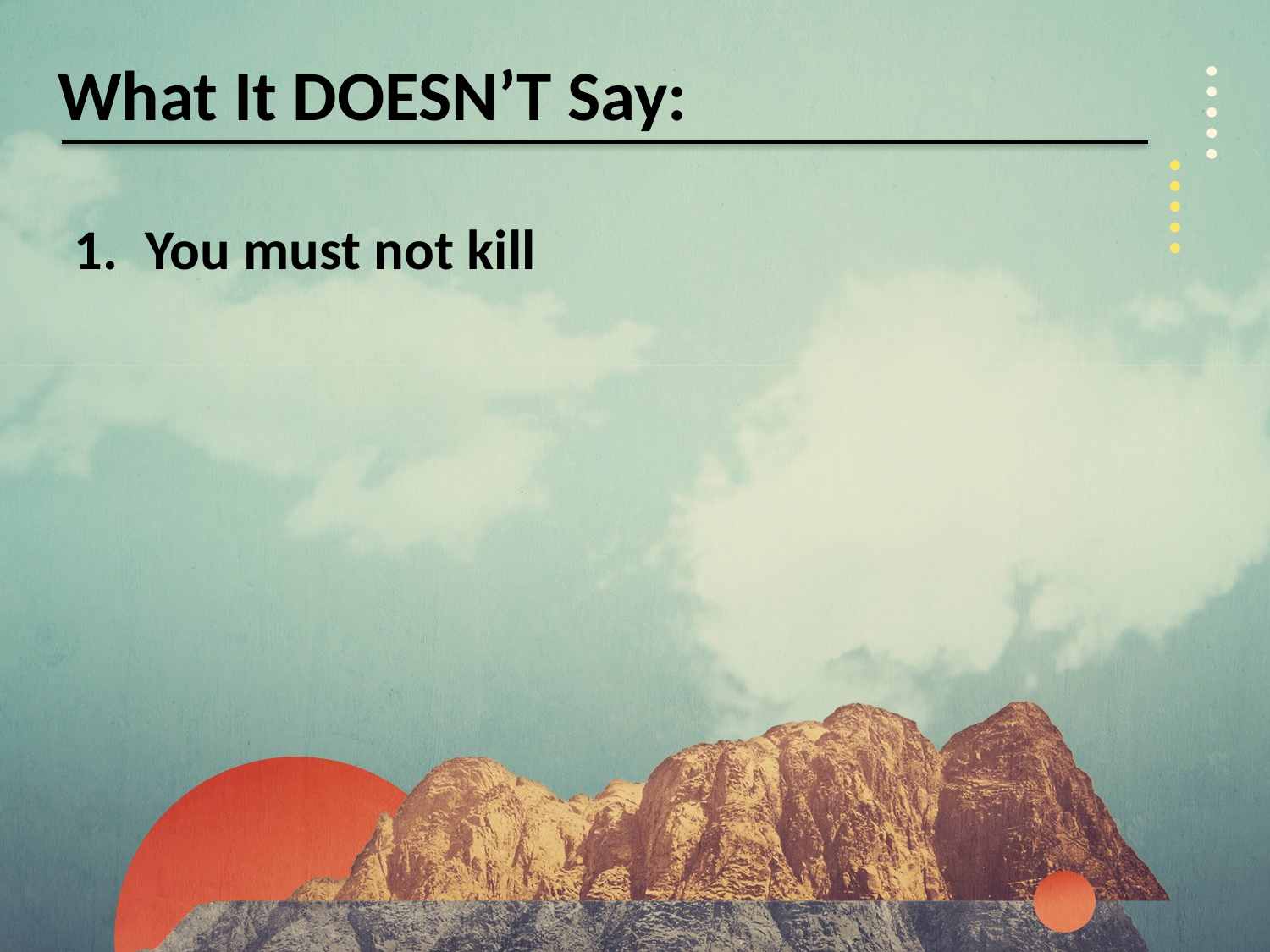

What It DOESN’T Say:
You must not kill